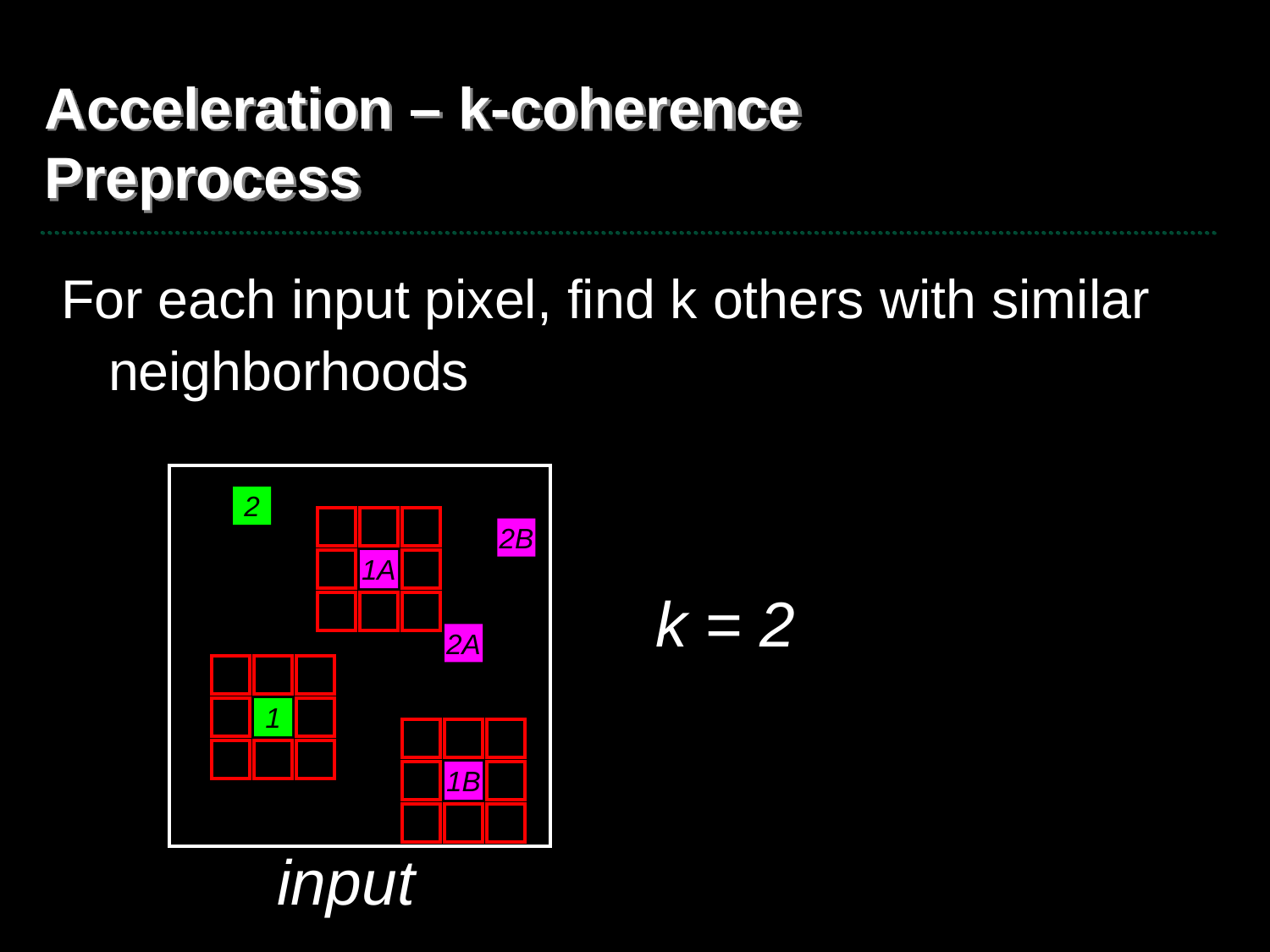

# Acceleration – k-coherence Preprocess
For each input pixel, find k others with similar neighborhoods

2
1
1
1
1
1
1
1
1
2B
1A
k = 2
2A
1
1
1
1
1
1
1
1
1
1
1
1
1
1
1
1
1
1B
input